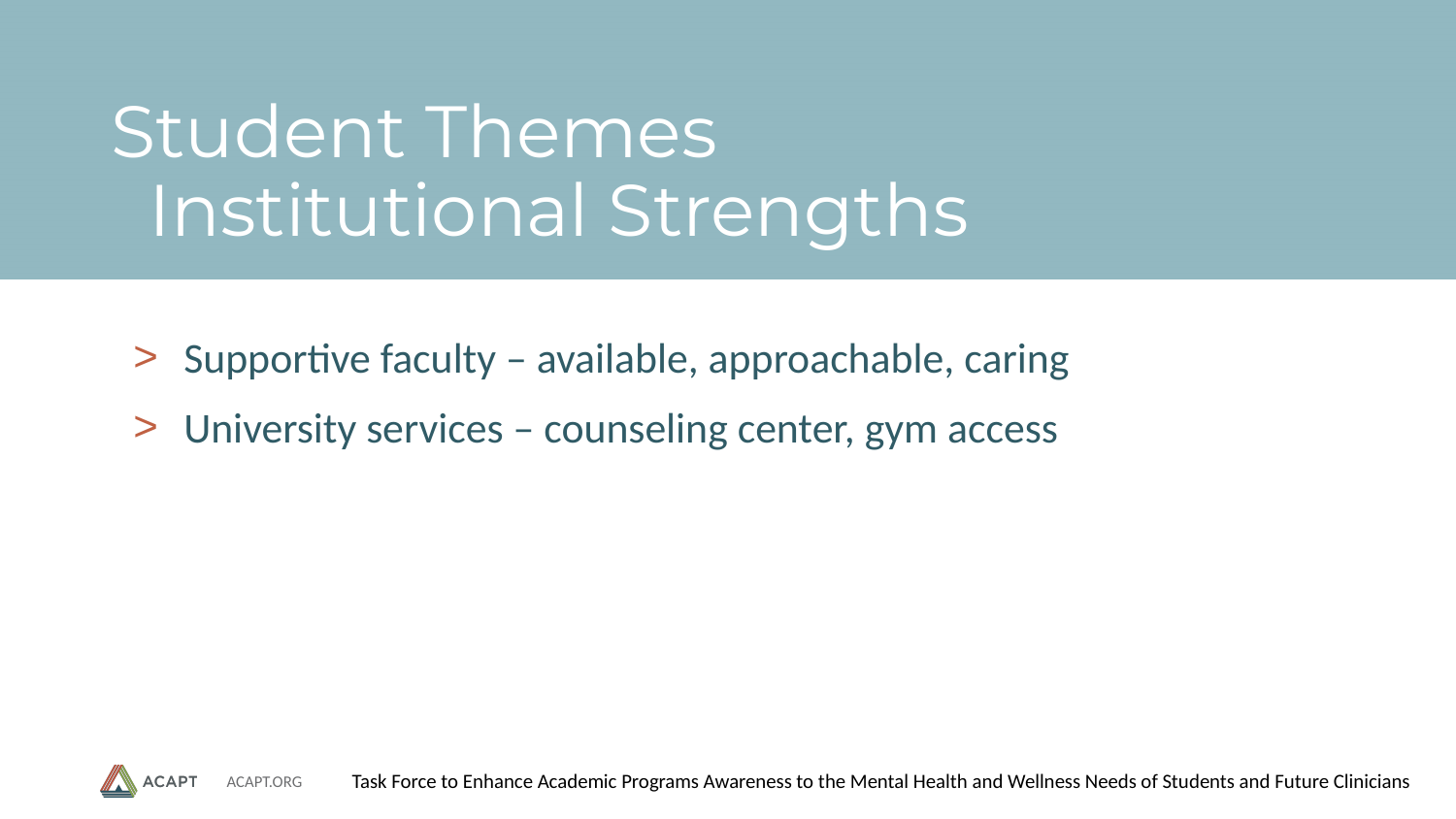

# Student Themes Institutional Strengths
Supportive faculty – available, approachable, caring
University services – counseling center, gym access